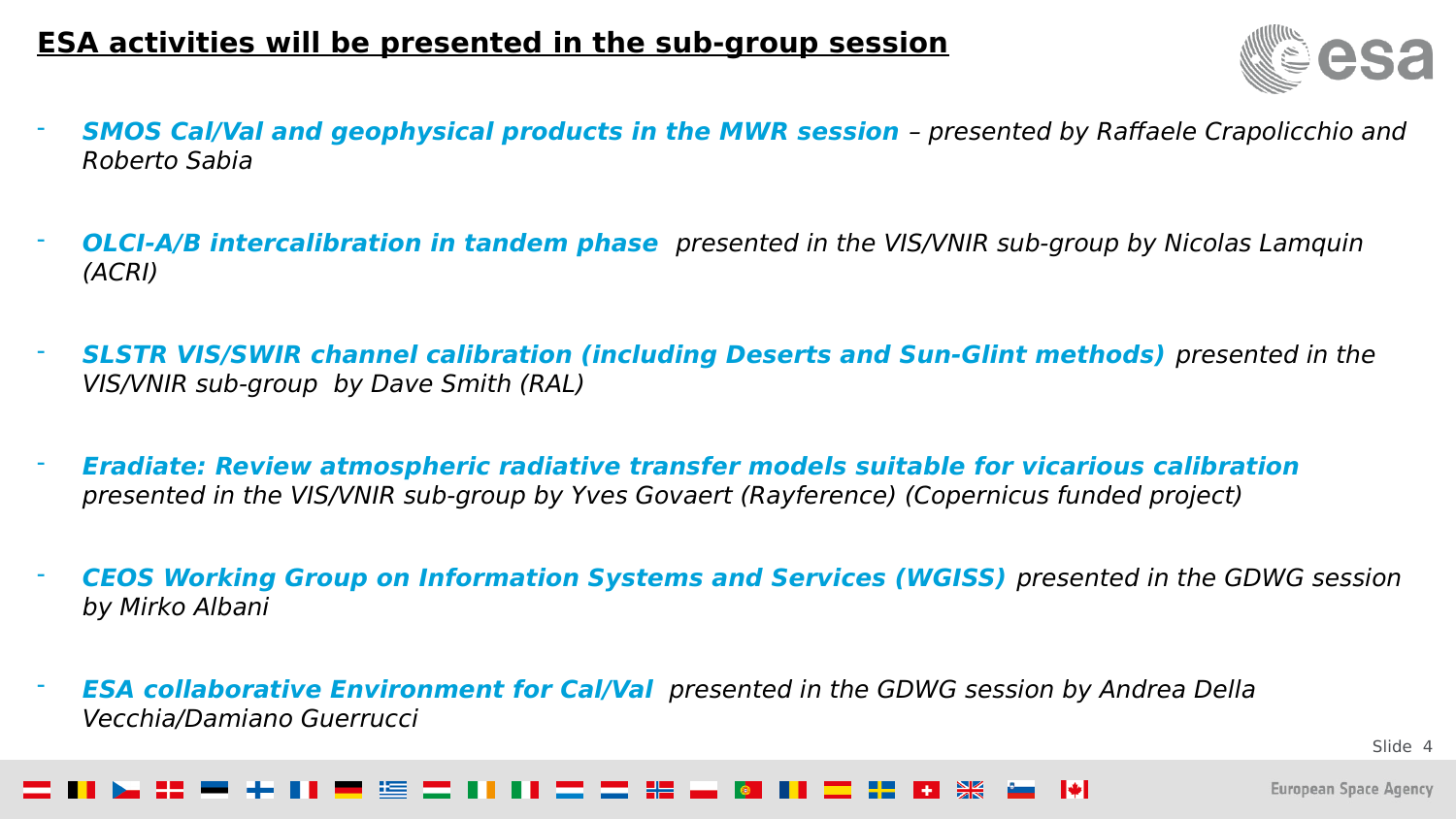

ESA activities will be presented in the sub-group session

SMOS Cal/Val and geophysical products in the MWR session – presented by Raffaele Crapolicchio and Roberto Sabia

OLCI-A/B intercalibration in tandem phase  presented in the VIS/VNIR sub-group by Nicolas Lamquin (ACRI)

SLSTR VIS/SWIR channel calibration (including Deserts and Sun-Glint methods) presented in the VIS/VNIR sub-group  by Dave Smith (RAL)

Eradiate: Review atmospheric radiative transfer models suitable for vicarious calibration presented in the VIS/VNIR sub-group by Yves Govaert (Rayference) (Copernicus funded project)

CEOS Working Group on Information Systems and Services (WGISS) presented in the GDWG session by Mirko Albani

ESA collaborative Environment for Cal/Val  presented in the GDWG session by Andrea Della Vecchia/Damiano Guerrucci